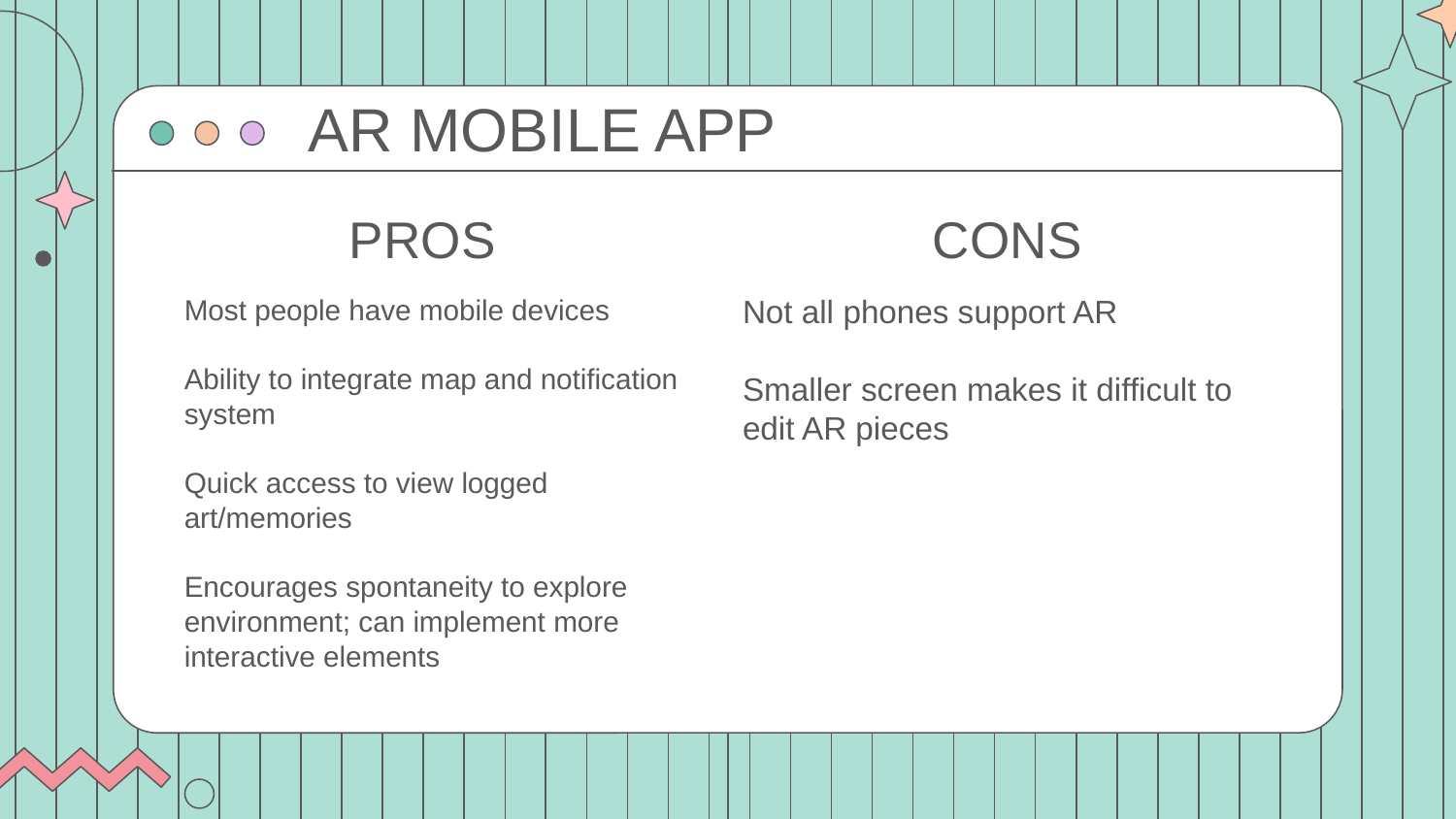

# AR MOBILE APP
PROS
CONS
Most people have mobile devices

Ability to integrate map and notification system

Quick access to view logged art/memories

Encourages spontaneity to explore environment; can implement more interactive elements

Not all phones support AR
Smaller screen makes it difficult to edit AR pieces